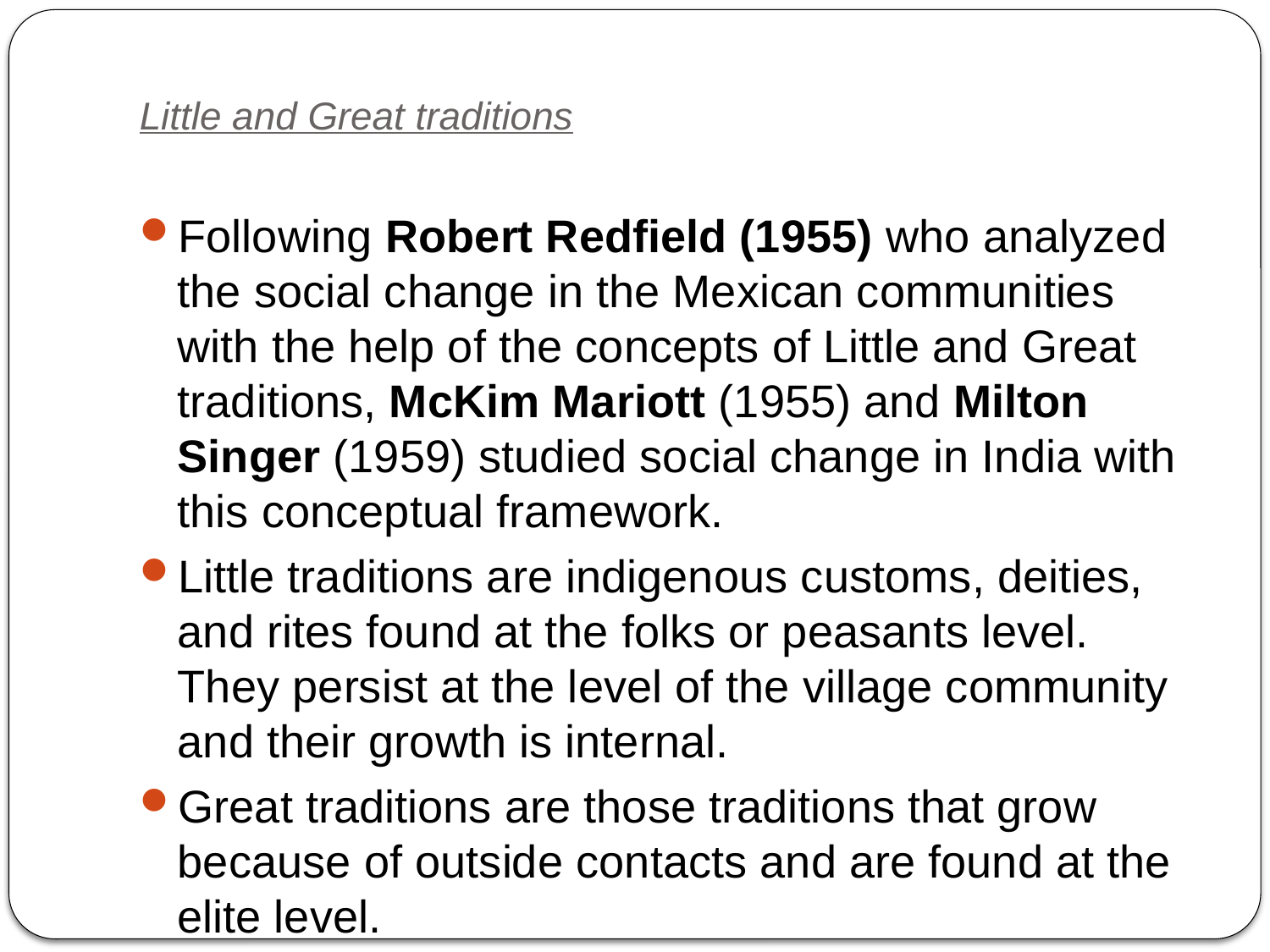

# Little and Great traditions
Following Robert Redfield (1955) who analyzed the social change in the Mexican communities with the help of the concepts of Little and Great traditions, McKim Mariott (1955) and Milton Singer (1959) studied social change in India with this conceptual framework.
Little traditions are indigenous customs, deities, and rites found at the folks or peasants level. They persist at the level of the village community and their growth is internal.
Great traditions are those traditions that grow because of outside contacts and are found at the elite level.